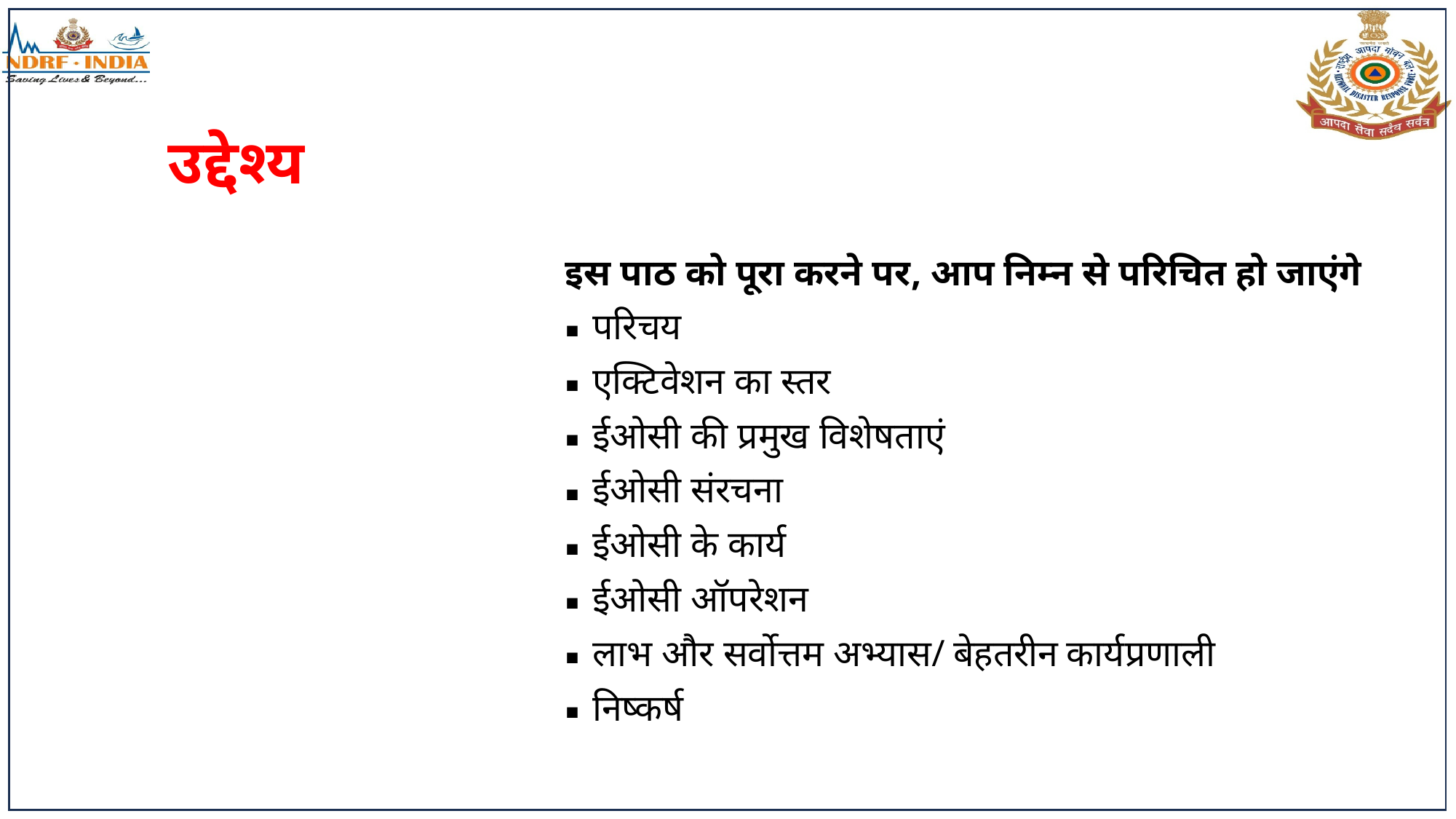

# उद्देश्य
इस पाठ को पूरा करने पर, आप निम्न से परिचित हो जाएंगे
परिचय
एक्टिवेशन का स्तर
ईओसी की प्रमुख विशेषताएं
ईओसी संरचना
ईओसी के कार्य
ईओसी ऑपरेशन
लाभ और सर्वोत्तम अभ्यास/ बेहतरीन कार्यप्रणाली
निष्कर्ष